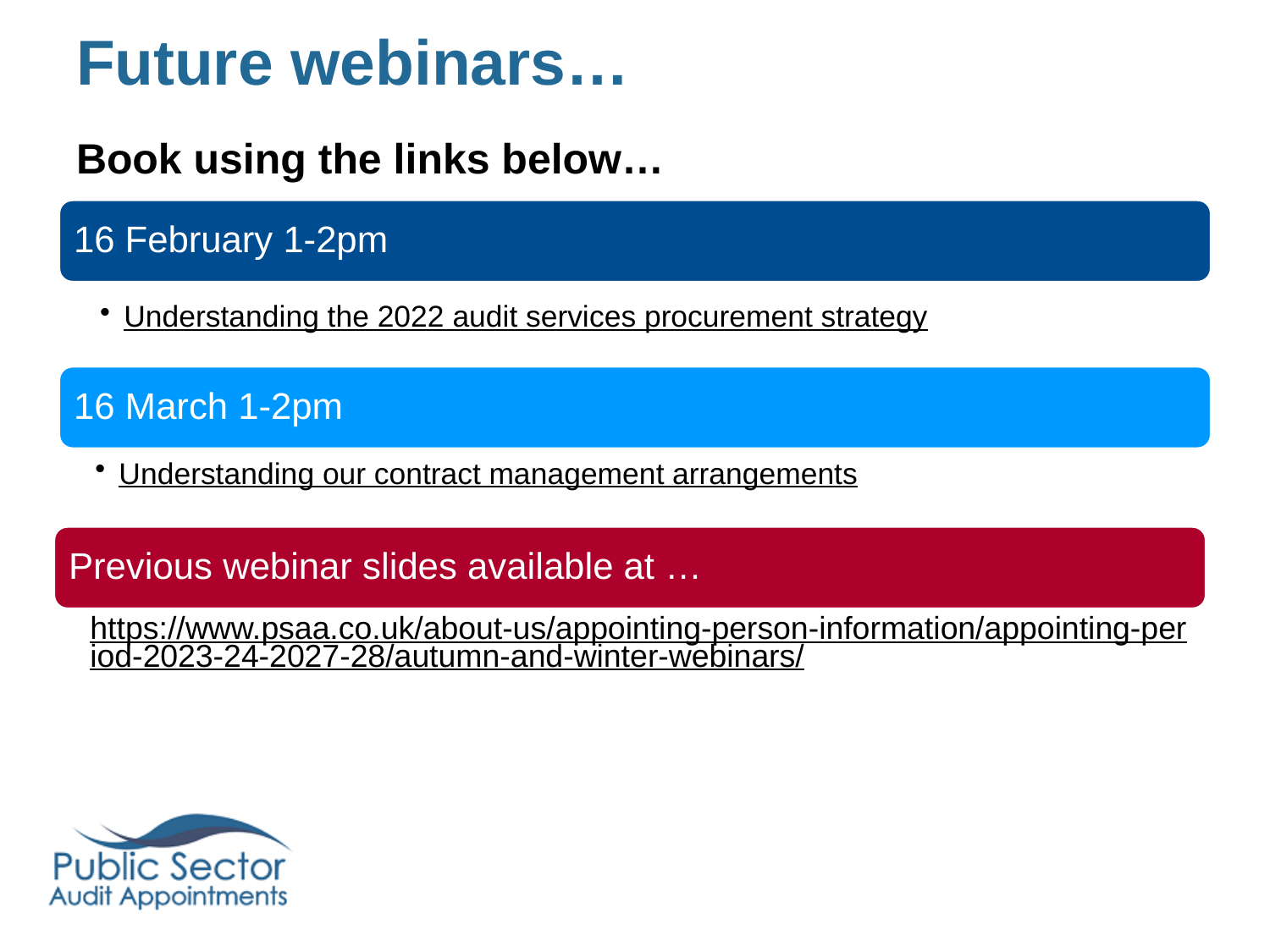

# Future webinars… Book using the links below…
16 February 1-2pm
Understanding the 2022 audit services procurement strategy
16 March 1-2pm
Understanding our contract management arrangements
Previous webinar slides available at …
https://www.psaa.co.uk/about-us/appointing-person-information/appointing-period-2023-24-2027-28/autumn-and-winter-webinars/